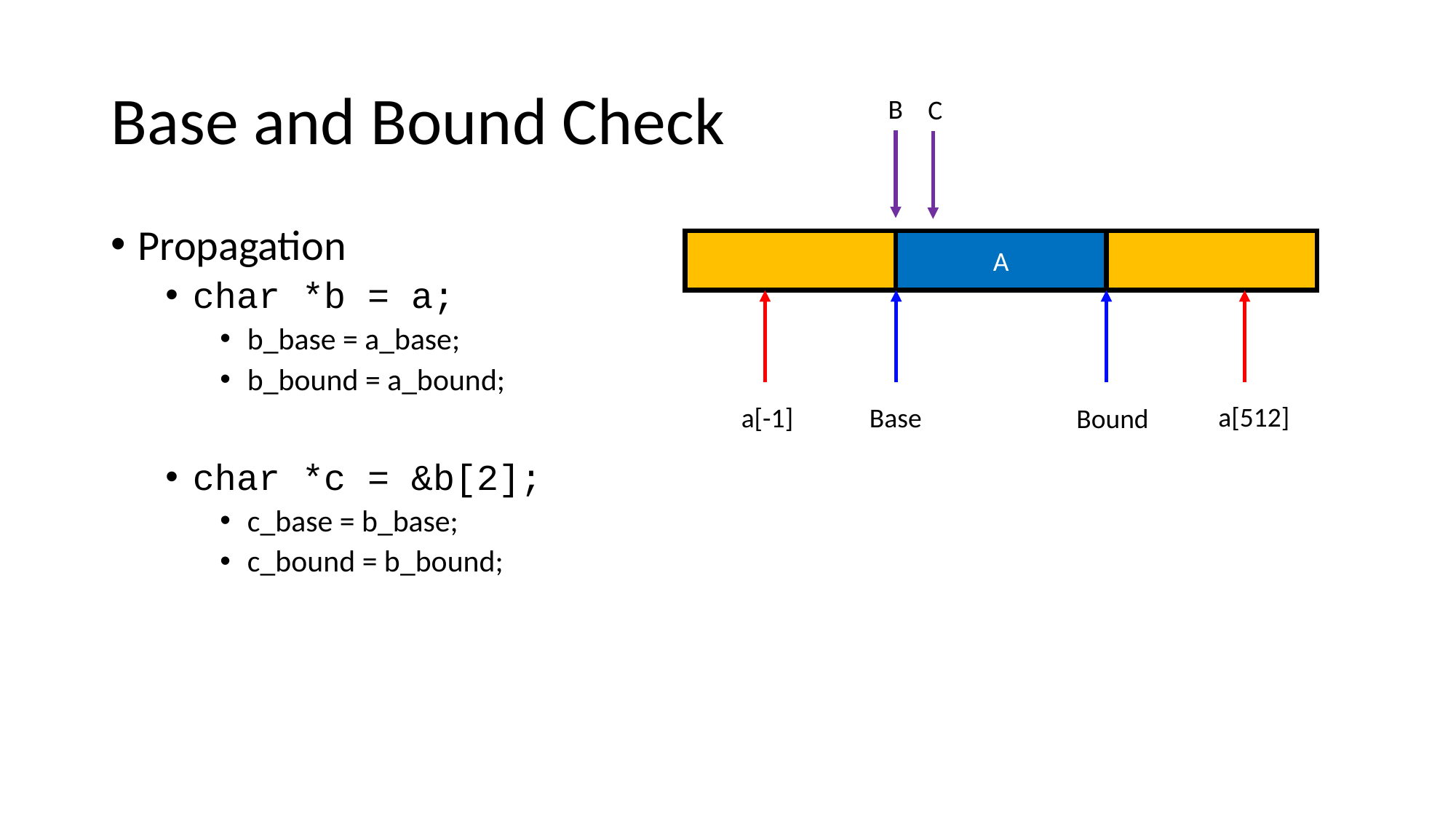

# Base and Bound Check
B
C
Propagation
char *b = a;
b_base = a_base;
b_bound = a_bound;

char *c = &b[2];
c_base = b_base;
c_bound = b_bound;

A
a[512]
a[-1]
Base
Bound